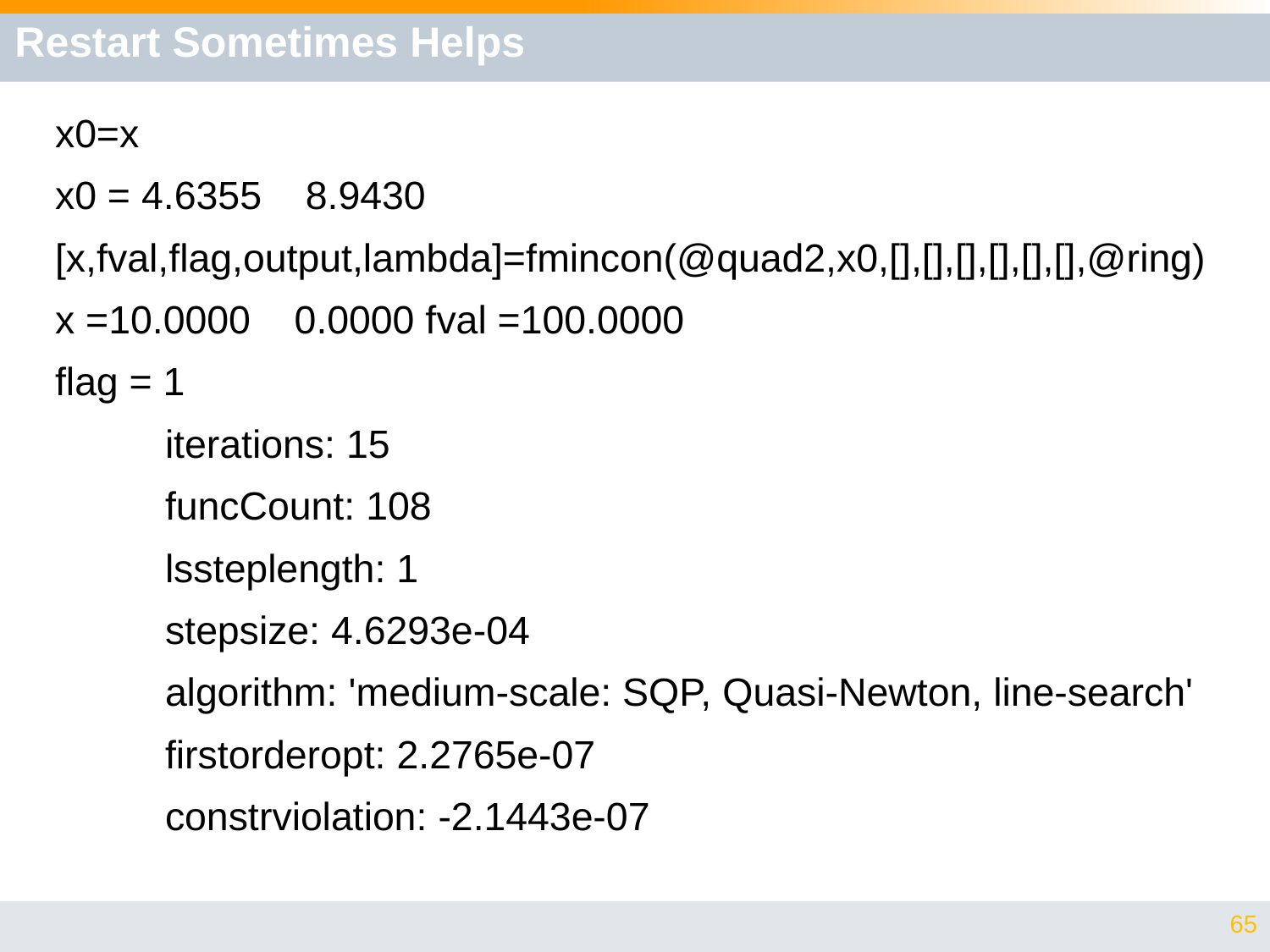

# Restart Sometimes Helps
x0=x
x0 = 4.6355    8.9430
[x,fval,flag,output,lambda]=fmincon(@quad2,x0,[],[],[],[],[],[],@ring)
x =10.0000    0.0000 fval =100.0000
flag = 1
          iterations: 15
          funcCount: 108
          lssteplength: 1
          stepsize: 4.6293e-04
          algorithm: 'medium-scale: SQP, Quasi-Newton, line-search'
          firstorderopt: 2.2765e-07
          constrviolation: -2.1443e-07